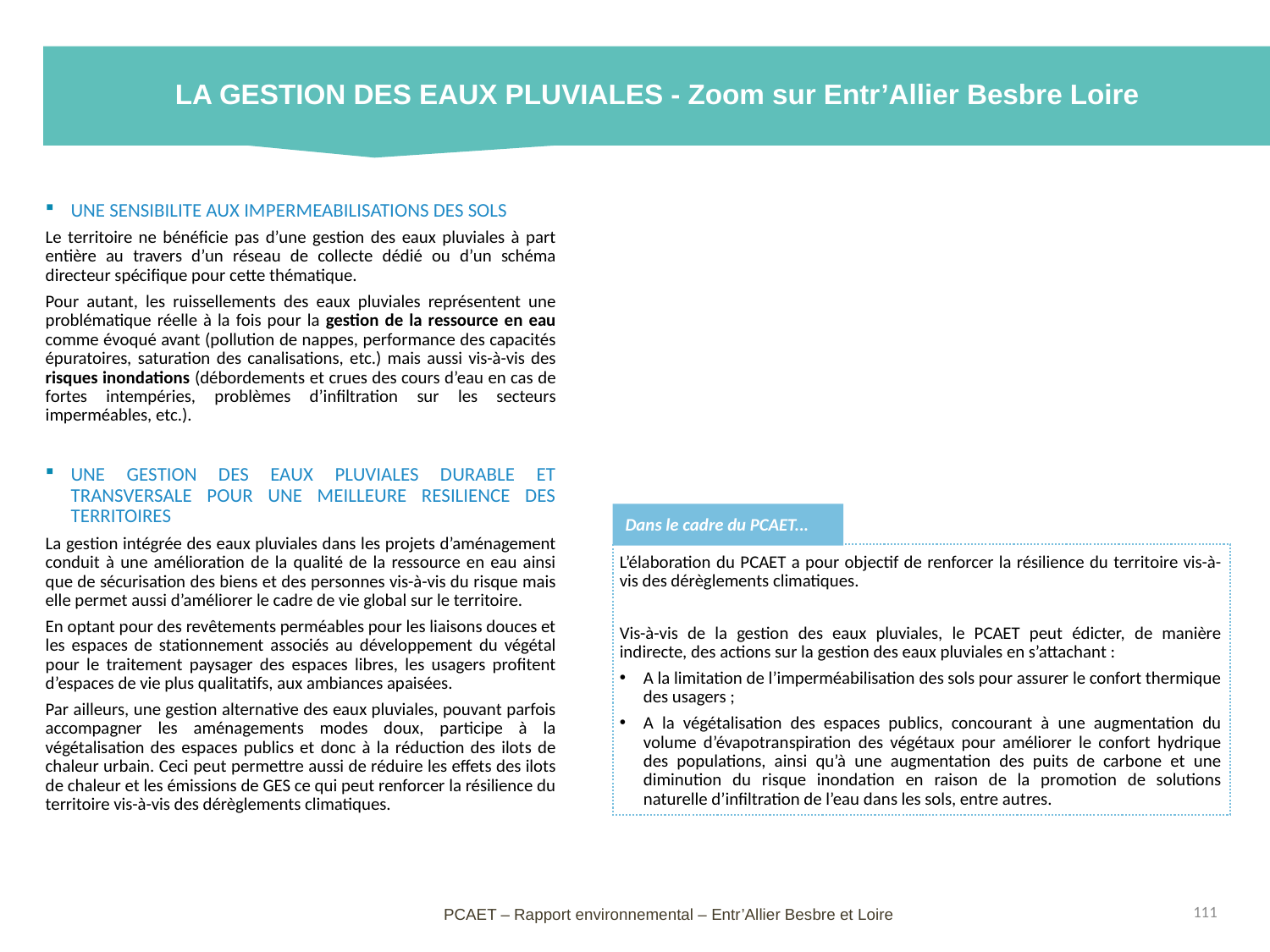

LA GESTION DES EAUX PLUVIALES - Zoom sur Entr’Allier Besbre Loire

UNE SENSIBILITE AUX IMPERMEABILISATIONS DES SOLS
Le territoire ne bénéficie pas d’une gestion des eaux pluviales à part entière au travers d’un réseau de collecte dédié ou d’un schéma directeur spécifique pour cette thématique.
Pour autant, les ruissellements des eaux pluviales représentent une problématique réelle à la fois pour la gestion de la ressource en eau comme évoqué avant (pollution de nappes, performance des capacités épuratoires, saturation des canalisations, etc.) mais aussi vis-à-vis des risques inondations (débordements et crues des cours d’eau en cas de fortes intempéries, problèmes d’infiltration sur les secteurs imperméables, etc.).

UNE GESTION DES EAUX PLUVIALES DURABLE ET TRANSVERSALE POUR UNE MEILLEURE RESILIENCE DES TERRITOIRES
La gestion intégrée des eaux pluviales dans les projets d’aménagement conduit à une amélioration de la qualité de la ressource en eau ainsi que de sécurisation des biens et des personnes vis-à-vis du risque mais elle permet aussi d’améliorer le cadre de vie global sur le territoire.
En optant pour des revêtements perméables pour les liaisons douces et les espaces de stationnement associés au développement du végétal pour le traitement paysager des espaces libres, les usagers profitent d’espaces de vie plus qualitatifs, aux ambiances apaisées.
Par ailleurs, une gestion alternative des eaux pluviales, pouvant parfois accompagner les aménagements modes doux, participe à la végétalisation des espaces publics et donc à la réduction des ilots de chaleur urbain. Ceci peut permettre aussi de réduire les effets des ilots de chaleur et les émissions de GES ce qui peut renforcer la résilience du territoire vis-à-vis des dérèglements climatiques.

Dans le cadre du PCAET...

L’élaboration du PCAET a pour objectif de renforcer la résilience du territoire vis-à-vis des dérèglements climatiques.

Vis-à-vis de la gestion des eaux pluviales, le PCAET peut édicter, de manière indirecte, des actions sur la gestion des eaux pluviales en s’attachant :
A la limitation de l’imperméabilisation des sols pour assurer le confort thermique des usagers ;
A la végétalisation des espaces publics, concourant à une augmentation du volume d’évapotranspiration des végétaux pour améliorer le confort hydrique des populations, ainsi qu’à une augmentation des puits de carbone et une diminution du risque inondation en raison de la promotion de solutions naturelle d’infiltration de l’eau dans les sols, entre autres.
111